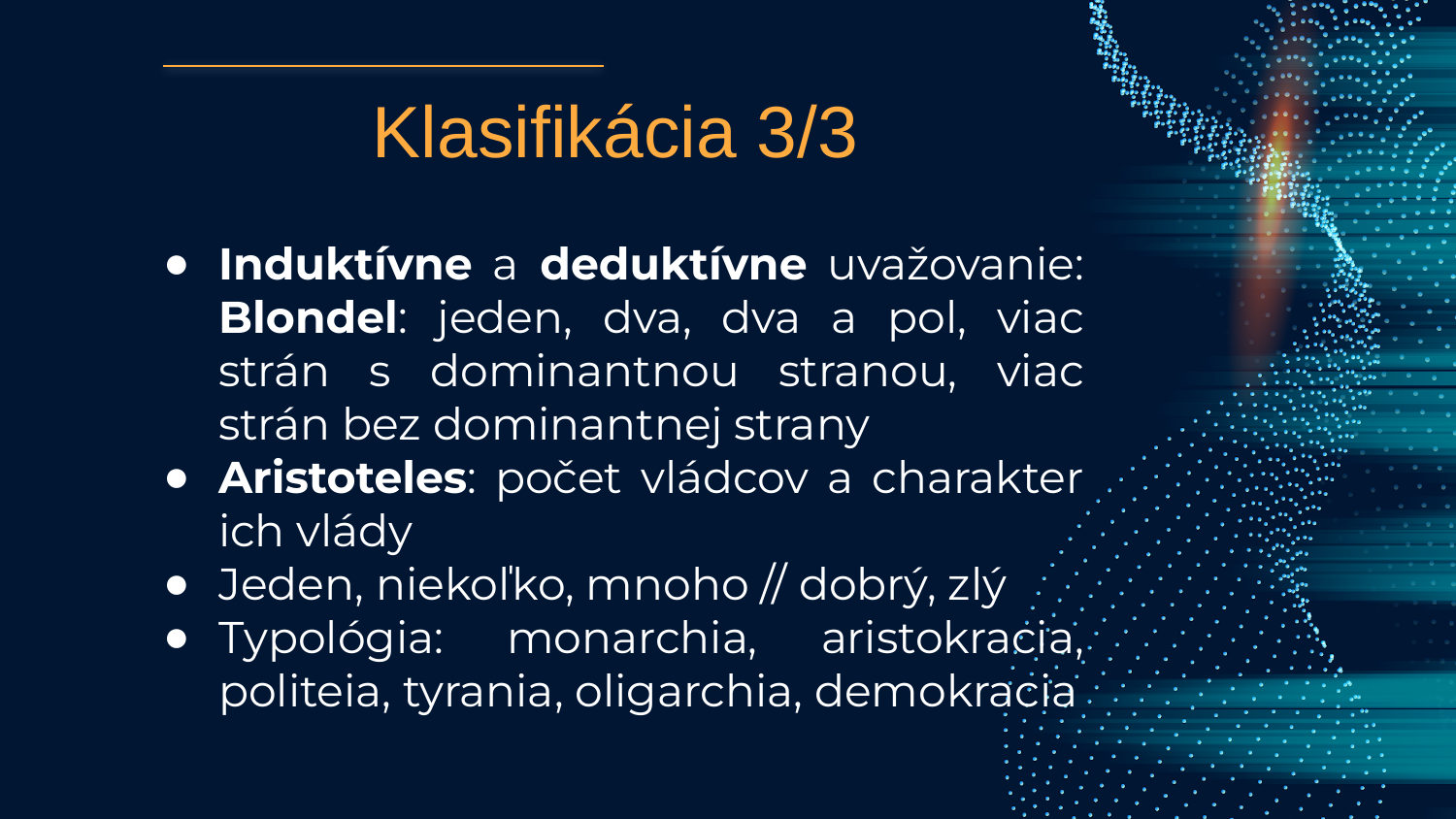

# Klasifikácia 3/3
Induktívne a deduktívne uvažovanie: Blondel: jeden, dva, dva a pol, viac strán s dominantnou stranou, viac strán bez dominantnej strany
Aristoteles: počet vládcov a charakter ich vlády
Jeden, niekoľko, mnoho // dobrý, zlý
Typológia: monarchia, aristokracia, politeia, tyrania, oligarchia, demokracia